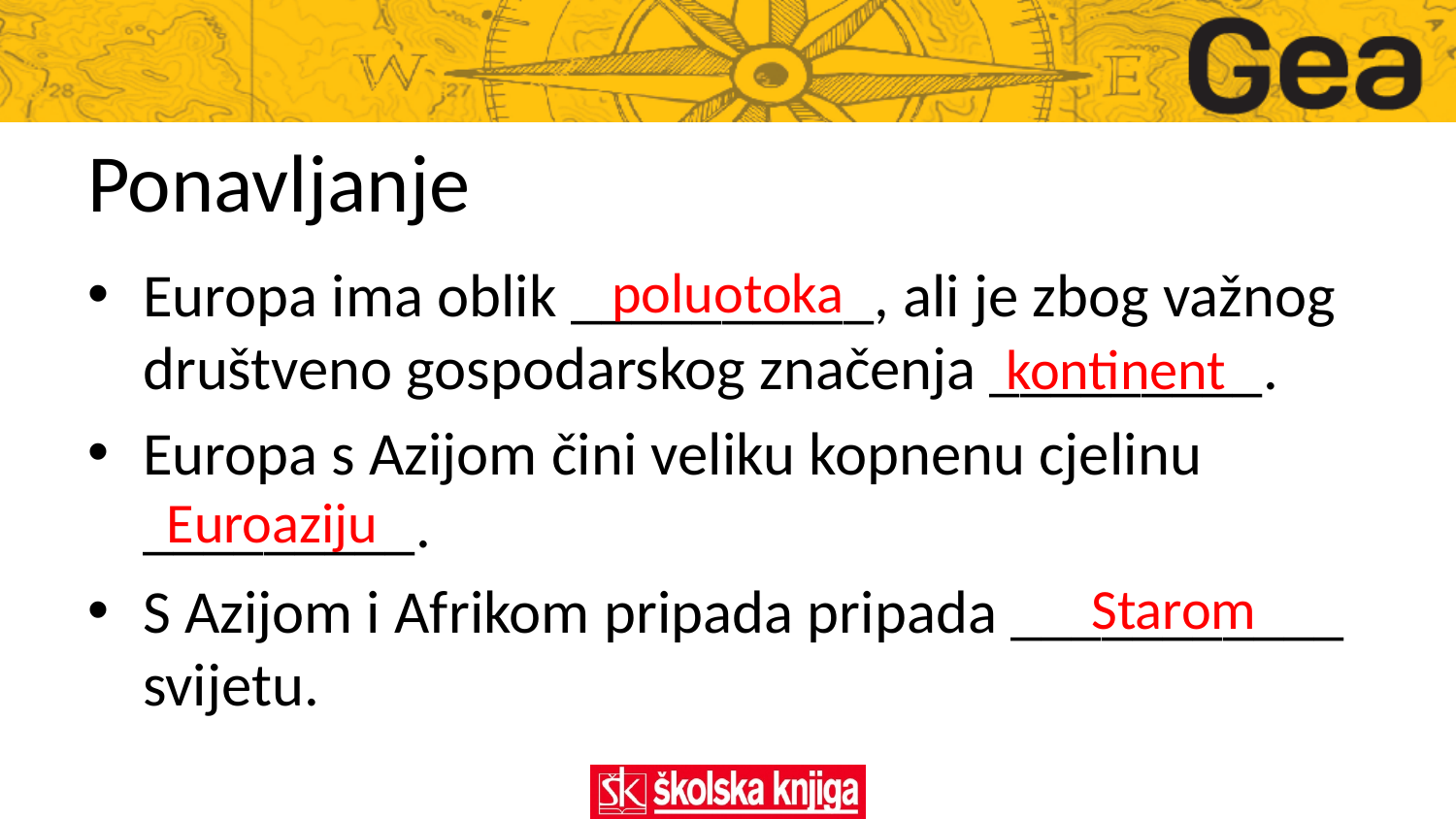

# Ponavljanje
poluotoka
Europa ima oblik __________, ali je zbog važnog društveno gospodarskog značenja _________.
Europa s Azijom čini veliku kopnenu cjelinu _________.
S Azijom i Afrikom pripada pripada ___________ svijetu.

kontinent
Euroaziju
Starom